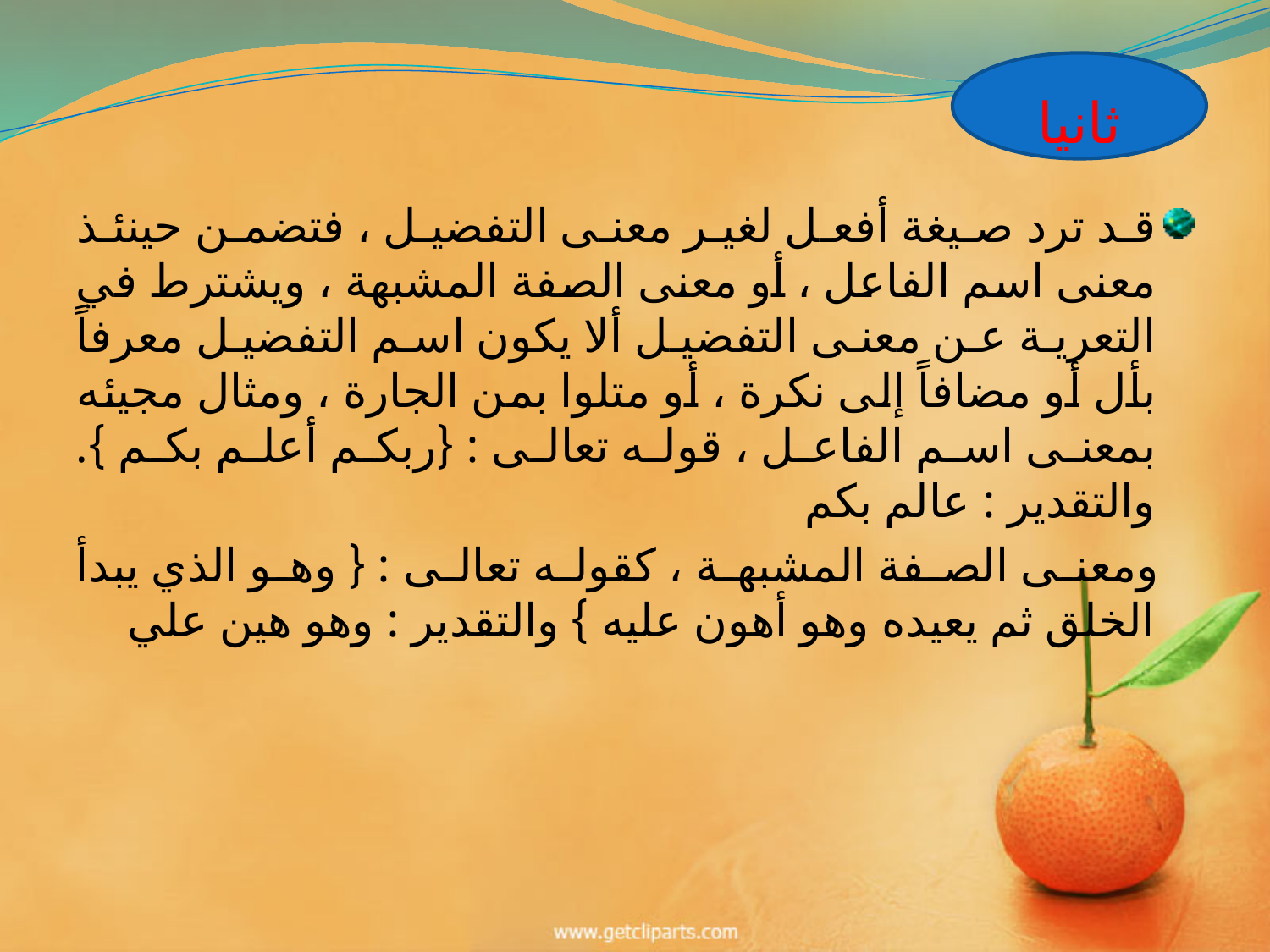

ثانيا

قد ترد صيغة أفعل لغير معنى التفضيل ، فتضمن حينئذ معنى اسم الفاعل ، أو معنى الصفة المشبهة ، ويشترط في التعرية عن معنى التفضيل ألا يكون اسم التفضيل معرفاً بأل أو مضافاً إلى نكرة ، أو متلوا بمن الجارة ، ومثال مجيئه بمعنى اسم الفاعل ، قوله تعالى : {ربكم أعلم بكم }. والتقدير : عالم بكم
   ومعنى الصفة المشبهة ، كقوله تعالى : { وهو الذي يبدأ الخلق ثم يعيده وهو أهون عليه } والتقدير : وهو هين علي